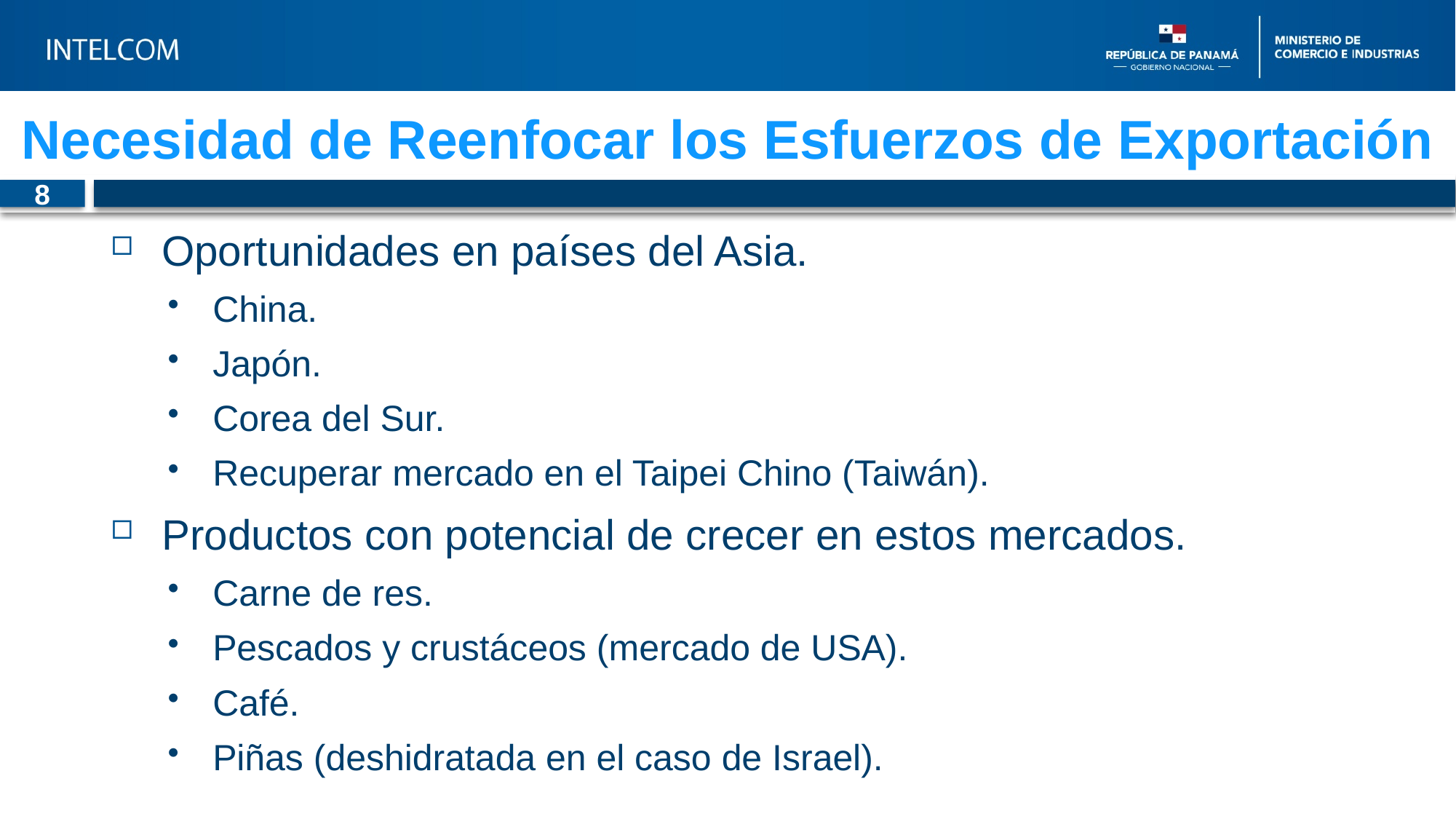

# Necesidad de Reenfocar los Esfuerzos de Exportación
8
Oportunidades en países del Asia.
China.
Japón.
Corea del Sur.
Recuperar mercado en el Taipei Chino (Taiwán).
Productos con potencial de crecer en estos mercados.
Carne de res.
Pescados y crustáceos (mercado de USA).
Café.
Piñas (deshidratada en el caso de Israel).